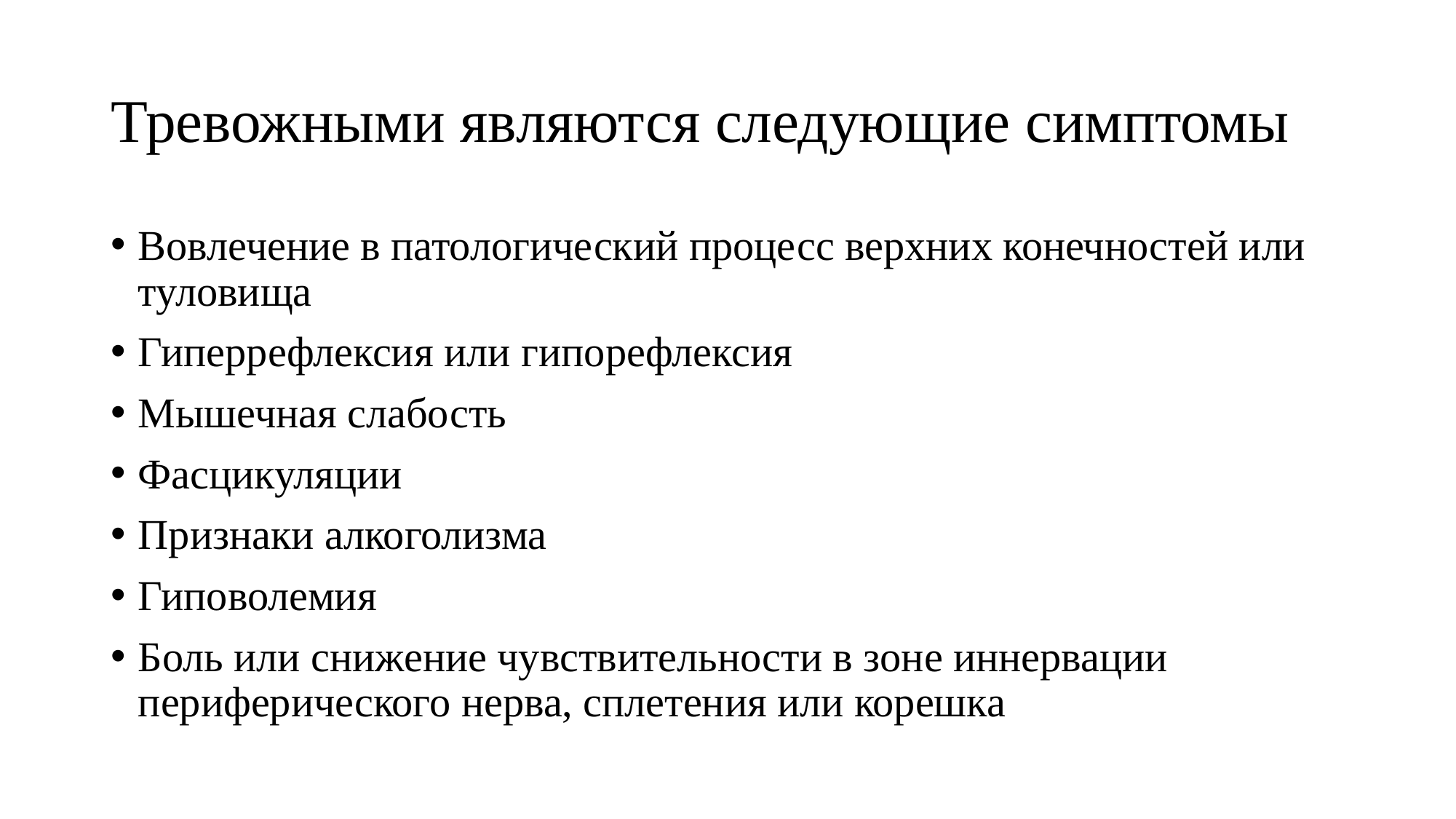

# Тревожными являются следующие симптомы
Вовлечение в патологический процесс верхних конечностей или туловища
Гиперрефлексия или гипорефлексия
Мышечная слабость
Фасцикуляции
Признаки алкоголизма
Гиповолемия
Боль или снижение чувствительности в зоне иннервации периферического нерва, сплетения или корешка